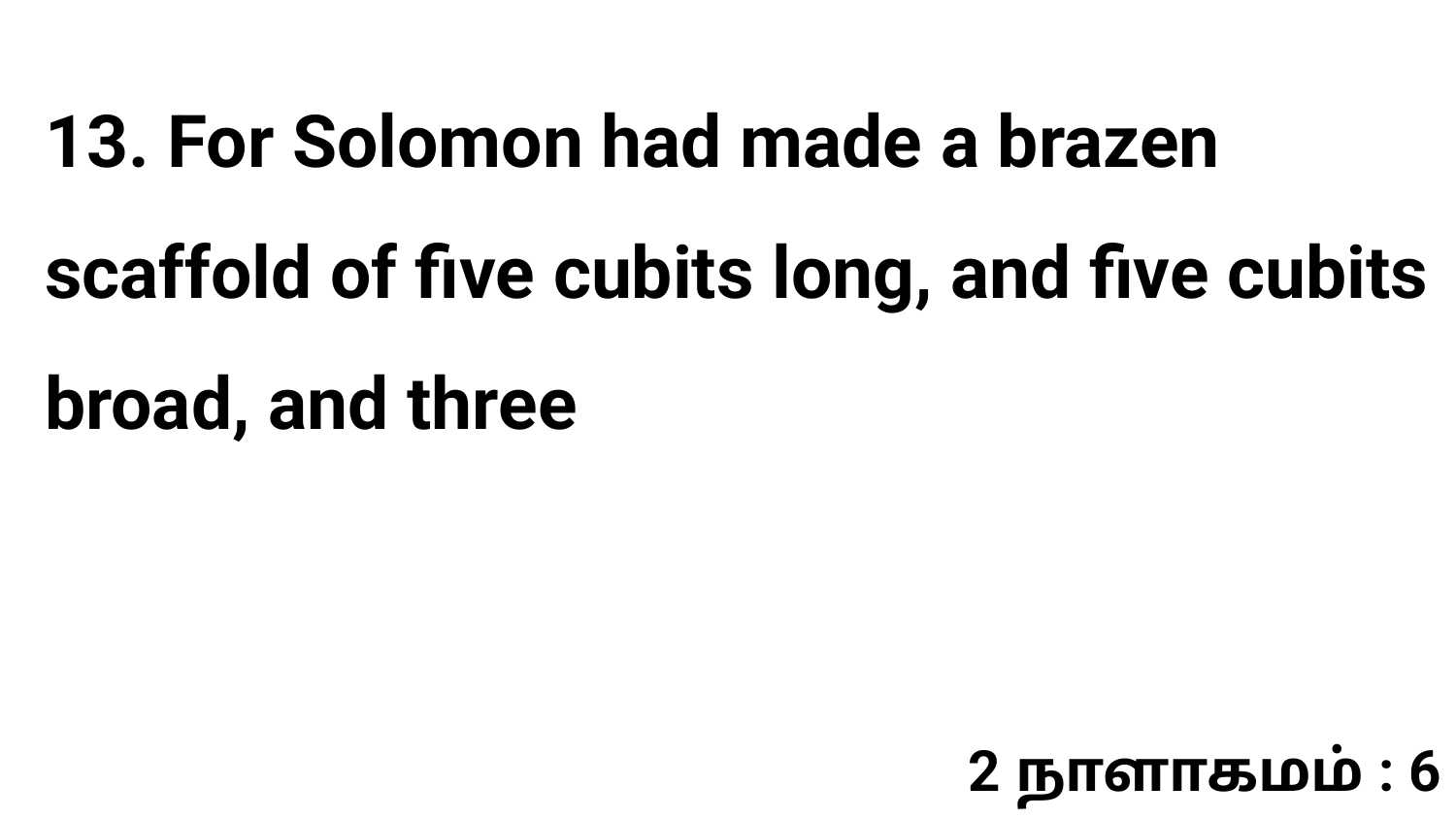

13. For Solomon had made a brazen scaffold of five cubits long, and five cubits broad, and three
2 நாளாகமம் : 6